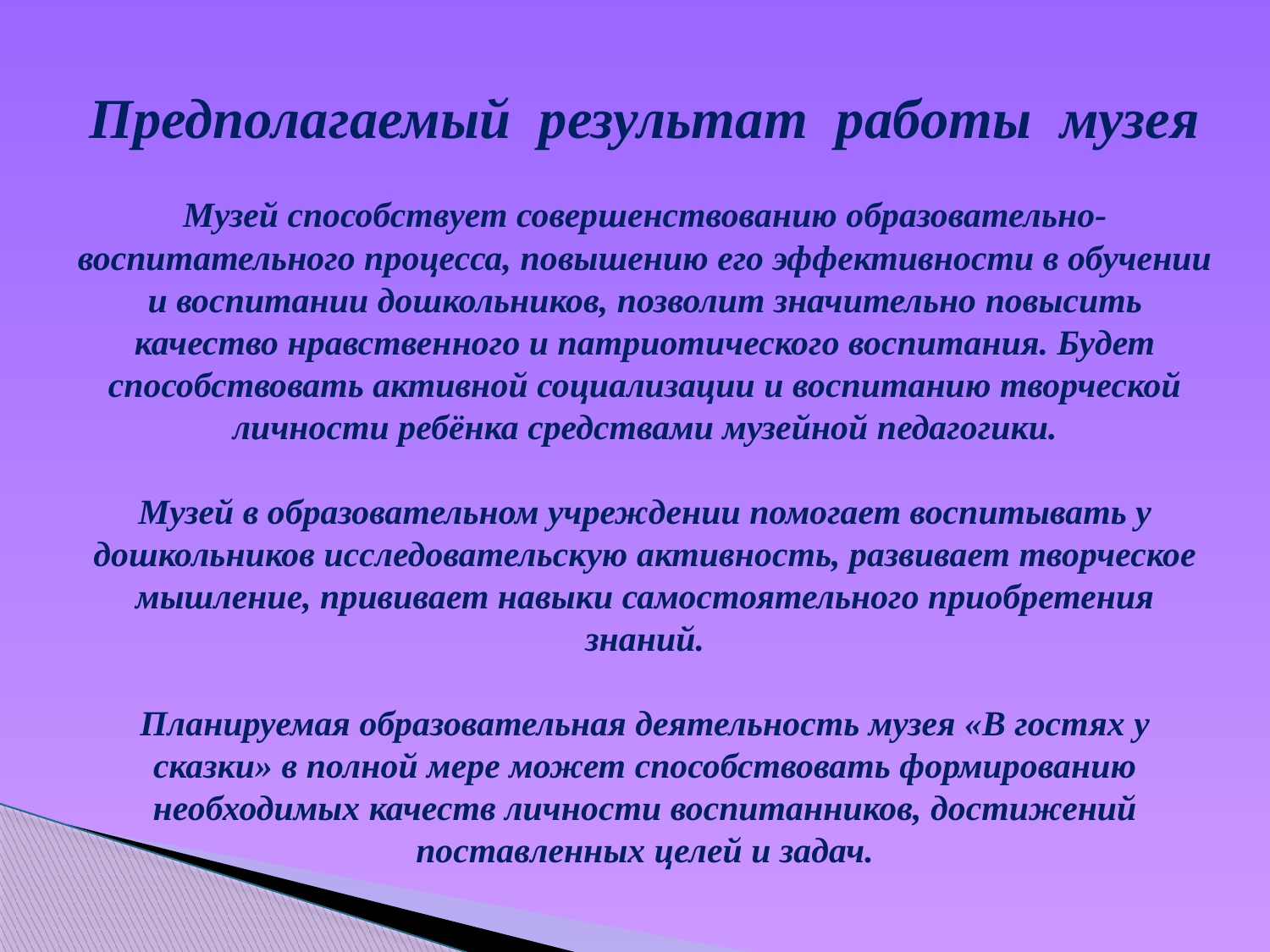

Предполагаемый  результат  работы  музея

Музей способствует совершенствованию образовательно-воспитательного процесса, повышению его эффективности в обучении и воспитании дошкольников, позволит значительно повысить качество нравственного и патриотического воспитания. Будет способствовать активной социализации и воспитанию творческой личности ребёнка средствами музейной педагогики.

Музей в образовательном учреждении помогает воспитывать у дошкольников исследовательскую активность, развивает творческое мышление, прививает навыки самостоятельного приобретения знаний.

Планируемая образовательная деятельность музея «В гостях у сказки» в полной мере может способствовать формированию необходимых качеств личности воспитанников, достижений поставленных целей и задач.